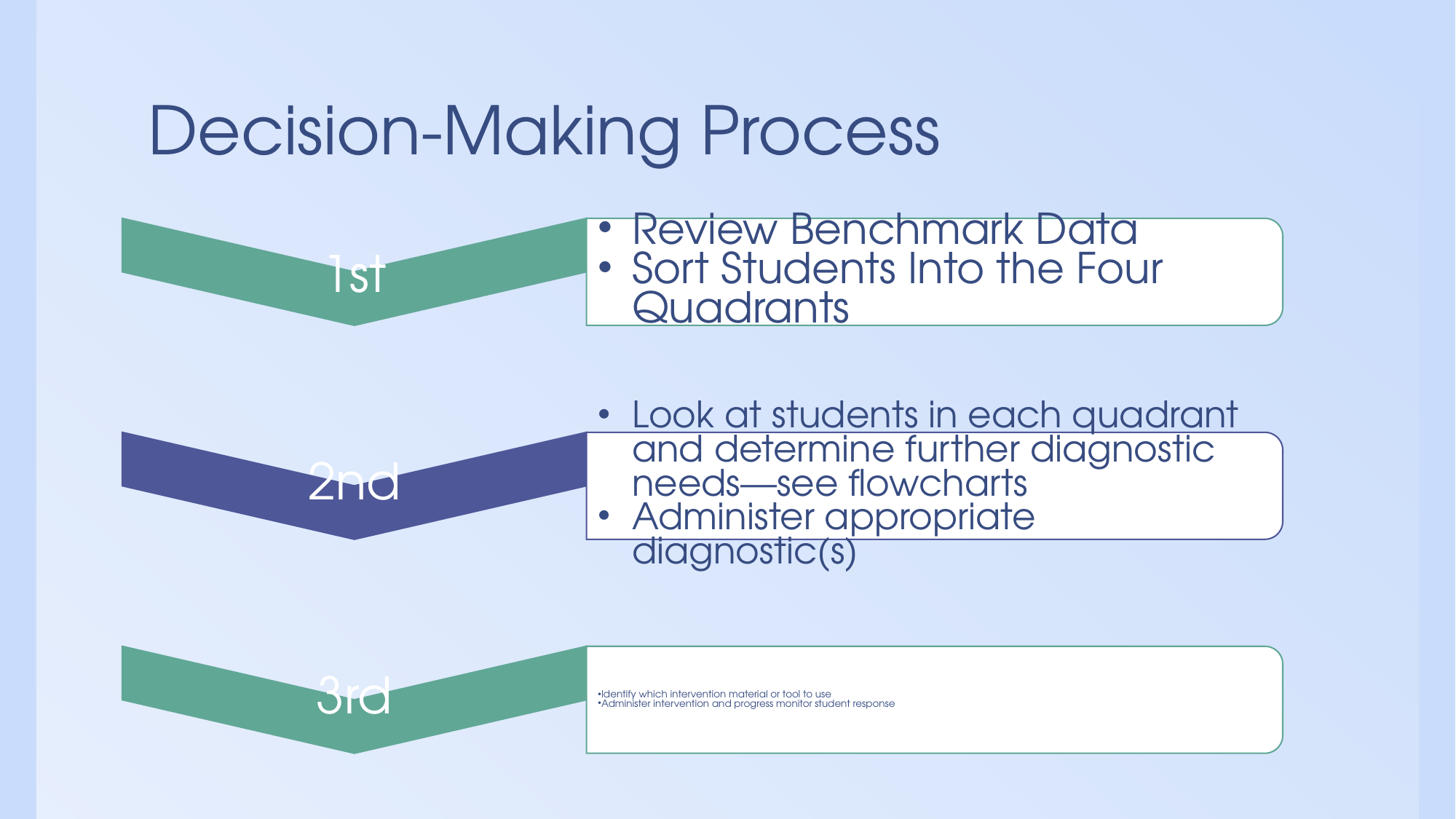

# Decision-Making Process
1st
Review Benchmark Data
Sort Students Into the Four Quadrants
2nd
Look at students in each quadrant and determine further diagnostic needs—see flowcharts
3rd
Identify which intervention material or tool to use
Administer intervention and progress monitor student response
Administer appropriate diagnostic(s)